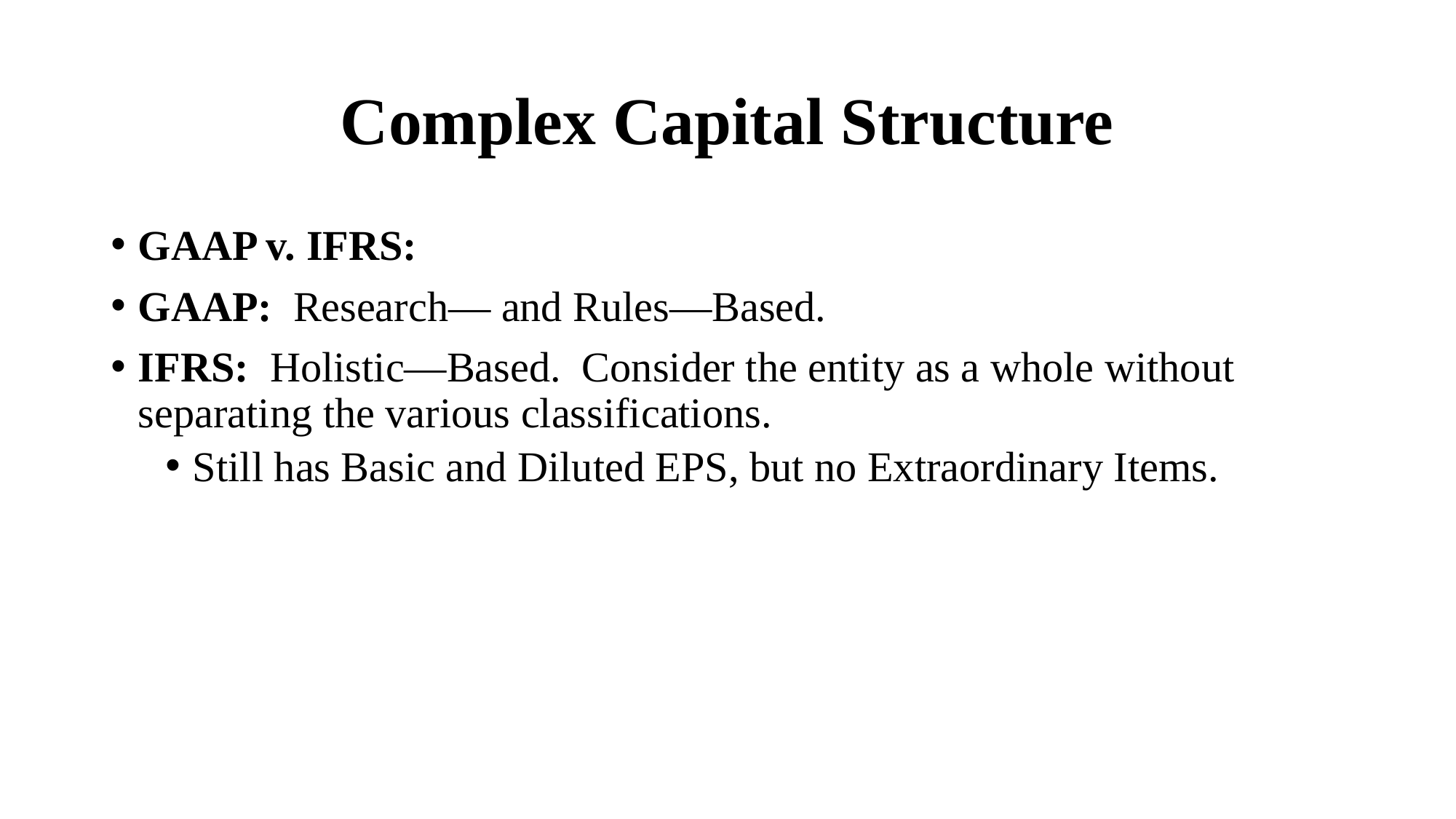

# Complex Capital Structure
GAAP v. IFRS:
GAAP:  Research— and Rules—Based.
IFRS:  Holistic—Based.  Consider the entity as a whole without separating the various classifications.
Still has Basic and Diluted EPS, but no Extraordinary Items.